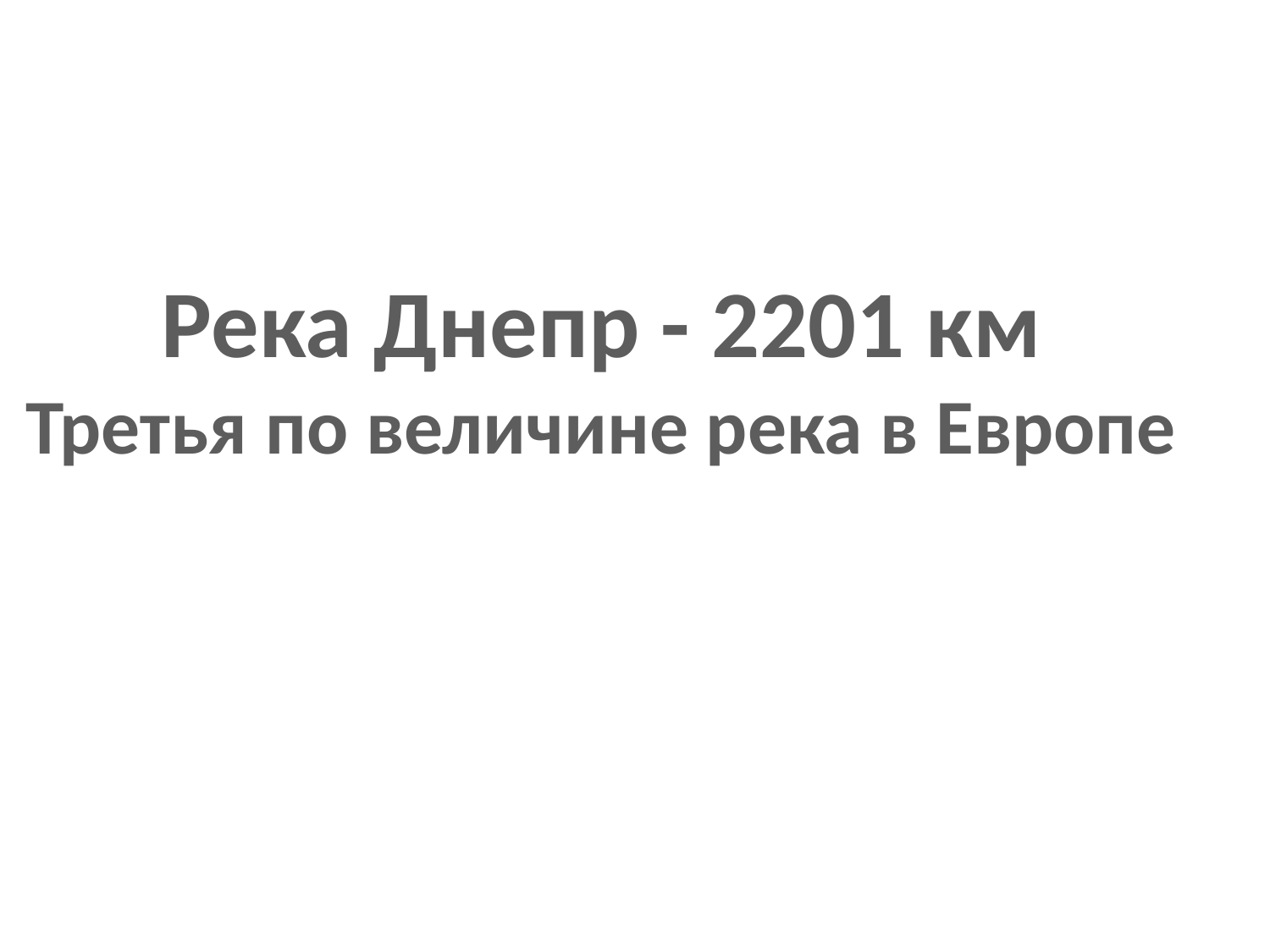

Река Днепр - 2201 км
Третья по величине река в Европе